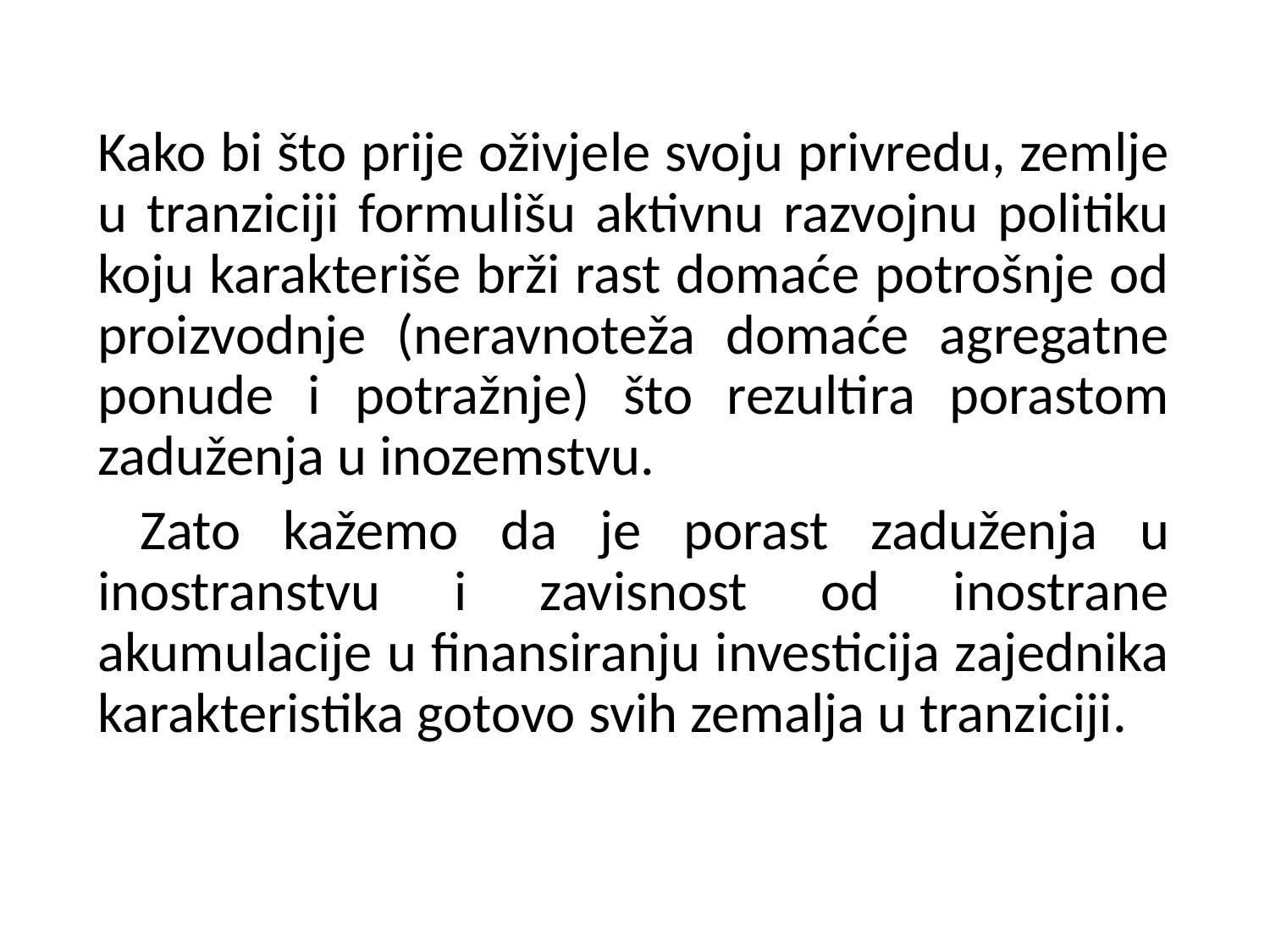

Kako bi što prije oživjele svoju privredu, zemlje u tranziciji formulišu aktivnu razvojnu politiku koju karakteriše brži rast domaće potrošnje od proizvodnje (neravnoteža domaće agregatne ponude i potražnje) što rezultira porastom zaduženja u inozemstvu.
 Zato kažemo da je porast zaduženja u inostranstvu i zavisnost od inostrane akumulacije u finansiranju investicija zajednika karakteristika gotovo svih zemalja u tranziciji.